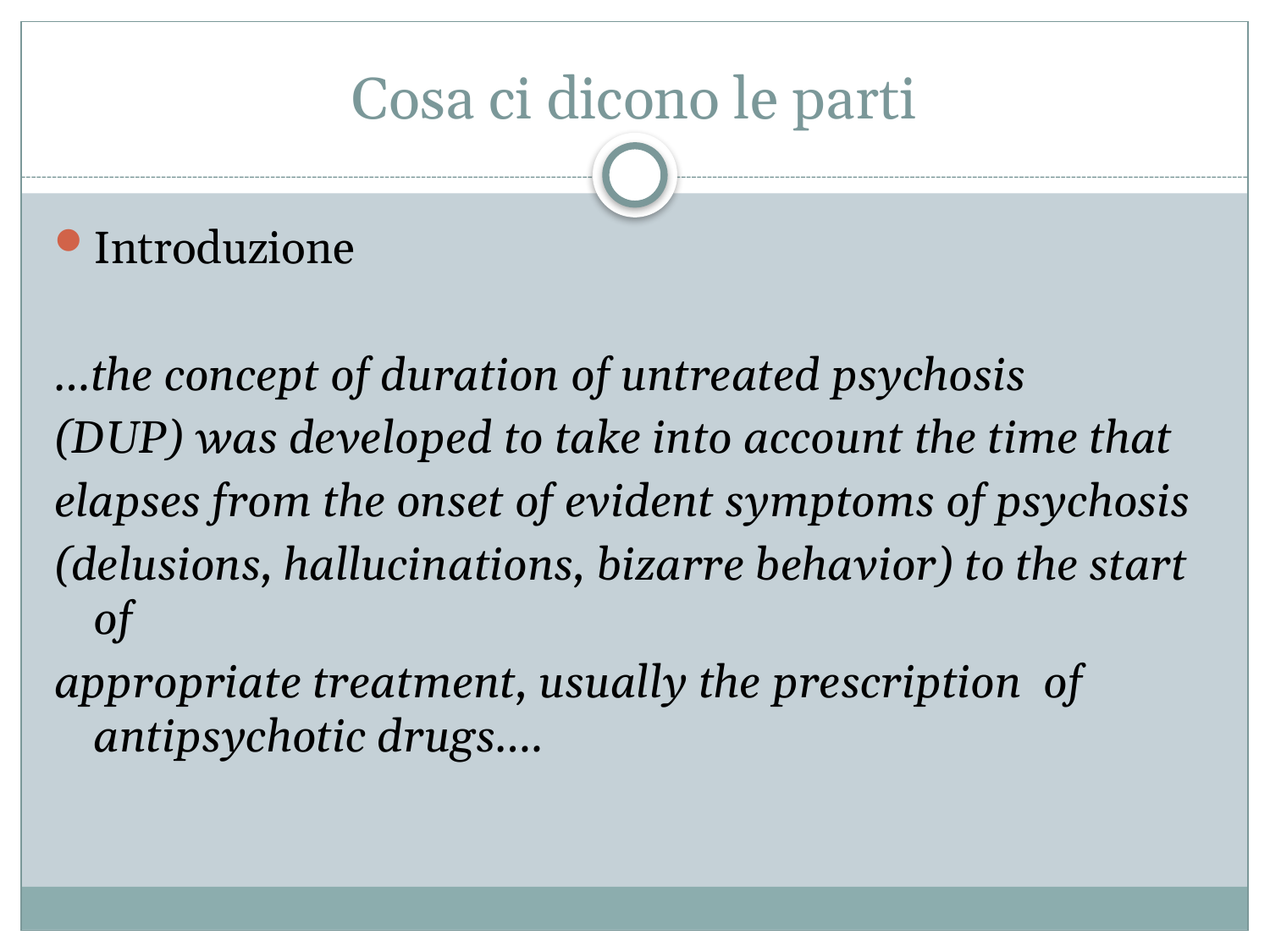

# Cosa ci dicono le parti
Introduzione

…the concept of duration of untreated psychosis
(DUP) was developed to take into account the time that
elapses from the onset of evident symptoms of psychosis
(delusions, hallucinations, bizarre behavior) to the start of
appropriate treatment, usually the prescription  of antipsychotic drugs….